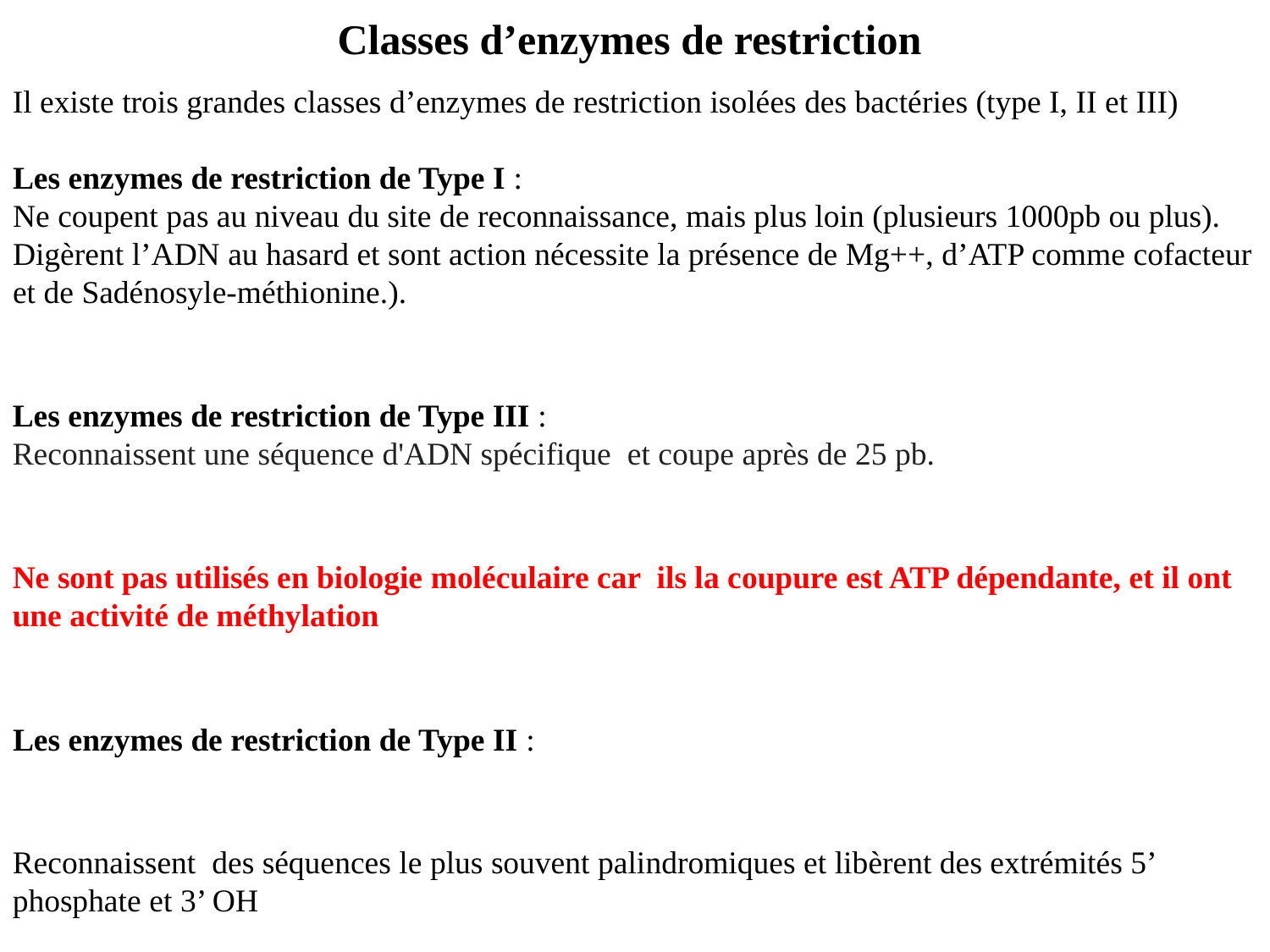

Classes d’enzymes de restriction
Il existe trois grandes classes d’enzymes de restriction isolées des bactéries (type I, II et III)
Les enzymes de restriction de Type I :
Ne coupent pas au niveau du site de reconnaissance, mais plus loin (plusieurs 1000pb ou plus).
Digèrent l’ADN au hasard et sont action nécessite la présence de Mg++, d’ATP comme cofacteur et de Sadénosyle-méthionine.).
Les enzymes de restriction de Type III :
Reconnaissent une séquence d'ADN spécifique  et coupe après de 25 pb.
Ne sont pas utilisés en biologie moléculaire car  ils la coupure est ATP dépendante, et il ont une activité de méthylation
Les enzymes de restriction de Type II :
Reconnaissent  des séquences le plus souvent palindromiques et libèrent des extrémités 5’ phosphate et 3’ OH